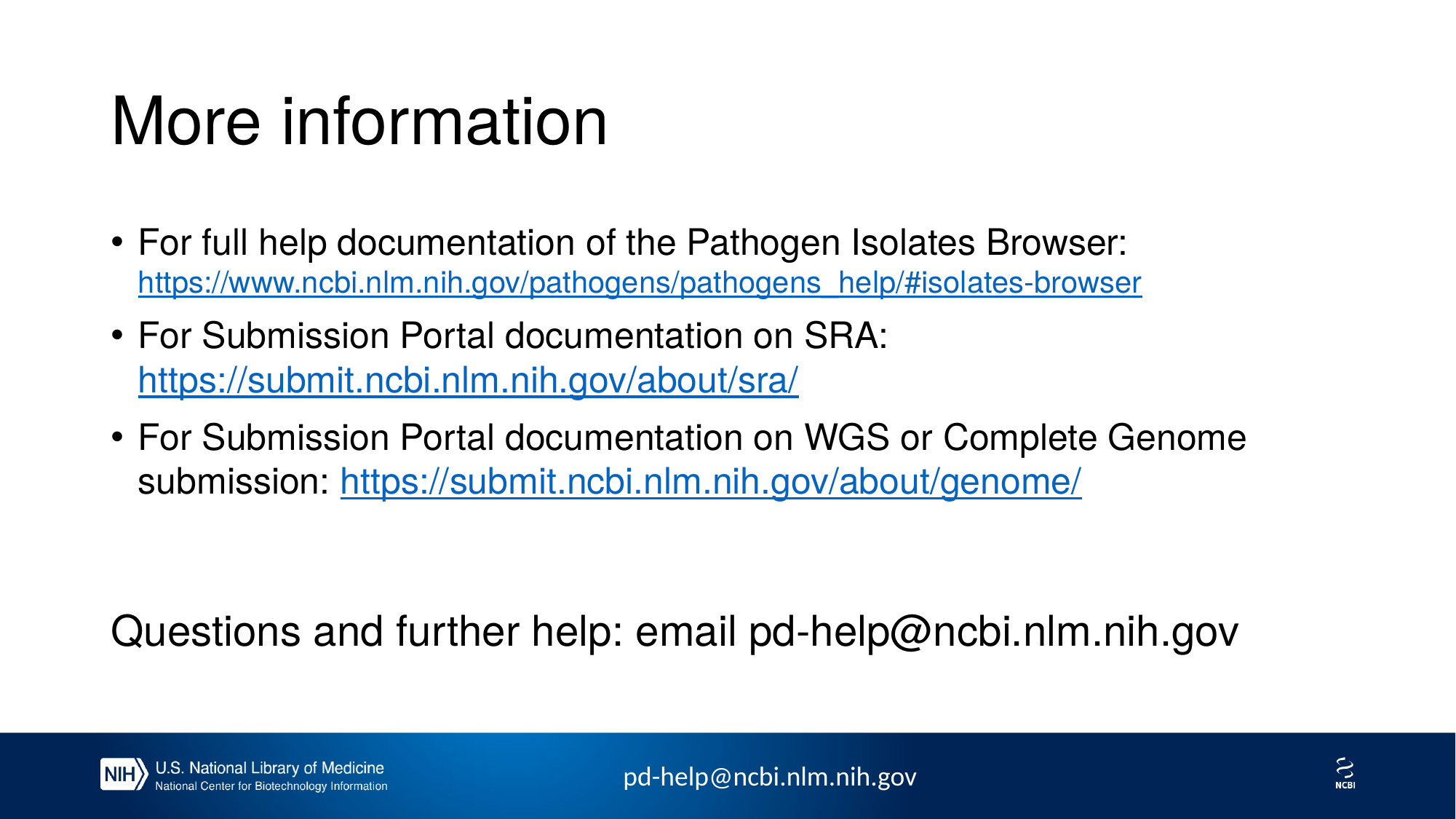

# More information
For full help documentation of the Pathogen Isolates Browser: https://www.ncbi.nlm.nih.gov/pathogens/pathogens_help/#isolates-browser
For Submission Portal documentation on SRA:
https://submit.ncbi.nlm.nih.gov/about/sra/
For Submission Portal documentation on WGS or Complete Genome submission: https://submit.ncbi.nlm.nih.gov/about/genome/

Questions and further help: email pd-help@ncbi.nlm.nih.gov